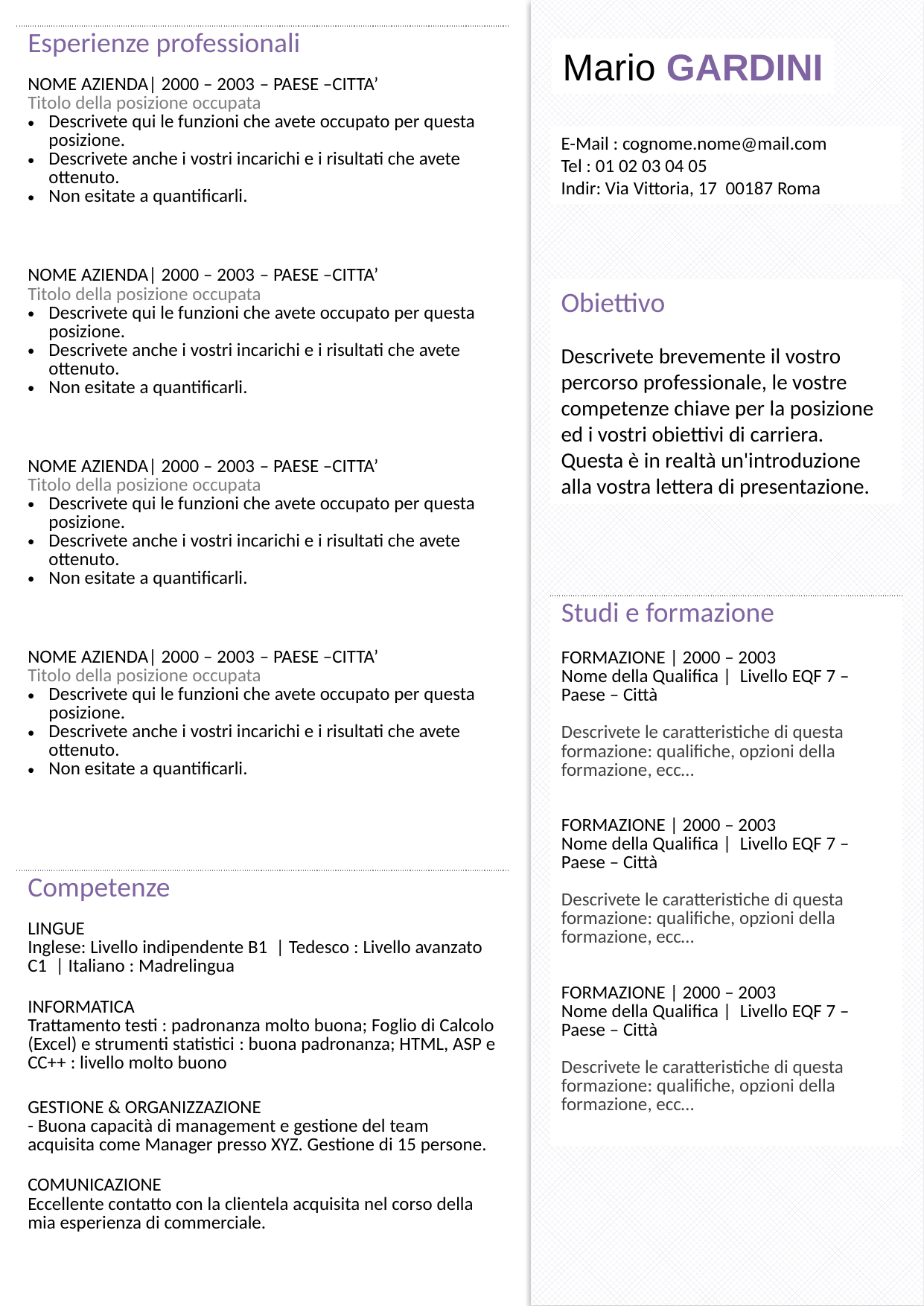

| Esperienze professionali |
| --- |
| NOME AZIENDA| 2000 – 2003 – PAESE –CITTA’ Titolo della posizione occupata Descrivete qui le funzioni che avete occupato per questa posizione. Descrivete anche i vostri incarichi e i risultati che avete ottenuto. Non esitate a quantificarli. |
| NOME AZIENDA| 2000 – 2003 – PAESE –CITTA’ Titolo della posizione occupata Descrivete qui le funzioni che avete occupato per questa posizione. Descrivete anche i vostri incarichi e i risultati che avete ottenuto. Non esitate a quantificarli. |
| NOME AZIENDA| 2000 – 2003 – PAESE –CITTA’ Titolo della posizione occupata Descrivete qui le funzioni che avete occupato per questa posizione. Descrivete anche i vostri incarichi e i risultati che avete ottenuto. Non esitate a quantificarli. |
| NOME AZIENDA| 2000 – 2003 – PAESE –CITTA’ Titolo della posizione occupata Descrivete qui le funzioni che avete occupato per questa posizione. Descrivete anche i vostri incarichi e i risultati che avete ottenuto. Non esitate a quantificarli. |
|  |
| Competenze |
| LINGUE Inglese: Livello indipendente B1 | Tedesco : Livello avanzato C1 | Italiano : Madrelingua |
| INFORMATICA Trattamento testi : padronanza molto buona; Foglio di Calcolo (Excel) e strumenti statistici : buona padronanza; HTML, ASP e CC++ : livello molto buono |
| GESTIONE & ORGANIZZAZIONE - Buona capacità di management e gestione del team acquisita come Manager presso XYZ. Gestione di 15 persone. |
| COMUNICAZIONE Eccellente contatto con la clientela acquisita nel corso della mia esperienza di commerciale. |
Mario GARDINI
E-Mail : cognome.nome@mail.com
Tel : 01 02 03 04 05
Indir: Via Vittoria, 17  00187 Roma
Obiettivo
Descrivete brevemente il vostro percorso professionale, le vostre competenze chiave per la posizione ed i vostri obiettivi di carriera. Questa è in realtà un'introduzione alla vostra lettera di presentazione.
| Studi e formazione |
| --- |
| FORMAZIONE | 2000 – 2003 Nome della Qualifica | Livello EQF 7 – Paese – Città Descrivete le caratteristiche di questa formazione: qualifiche, opzioni della formazione, ecc… |
| FORMAZIONE | 2000 – 2003 Nome della Qualifica | Livello EQF 7 – Paese – Città Descrivete le caratteristiche di questa formazione: qualifiche, opzioni della formazione, ecc… |
| FORMAZIONE | 2000 – 2003 Nome della Qualifica | Livello EQF 7 – Paese – Città Descrivete le caratteristiche di questa formazione: qualifiche, opzioni della formazione, ecc… |